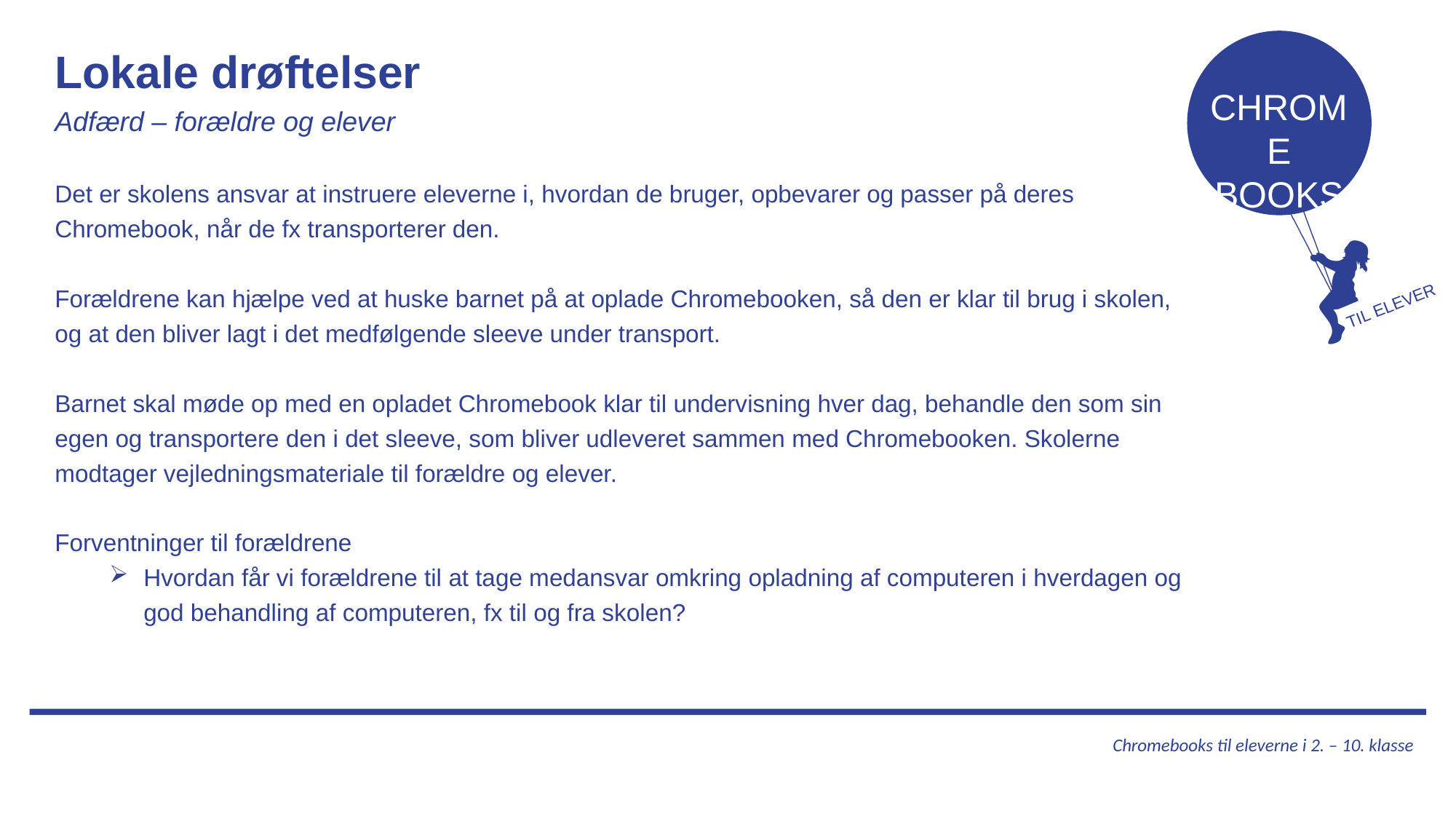

Lokale drøftelser

Adfærd – forældre og elever
Det er skolens ansvar at instruere eleverne i, hvordan de bruger, opbevarer og passer på deres Chromebook, når de fx transporterer den.

Forældrene kan hjælpe ved at huske barnet på at oplade Chromebooken, så den er klar til brug i skolen, og at den bliver lagt i det medfølgende sleeve under transport.

Barnet skal møde op med en opladet Chromebook klar til undervisning hver dag, behandle den som sin egen og transportere den i det sleeve, som bliver udleveret sammen med Chromebooken. Skolerne modtager vejledningsmateriale til forældre og elever.
Forventninger til forældrene
Hvordan får vi forældrene til at tage medansvar omkring opladning af computeren i hverdagen og god behandling af computeren, fx til og fra skolen?